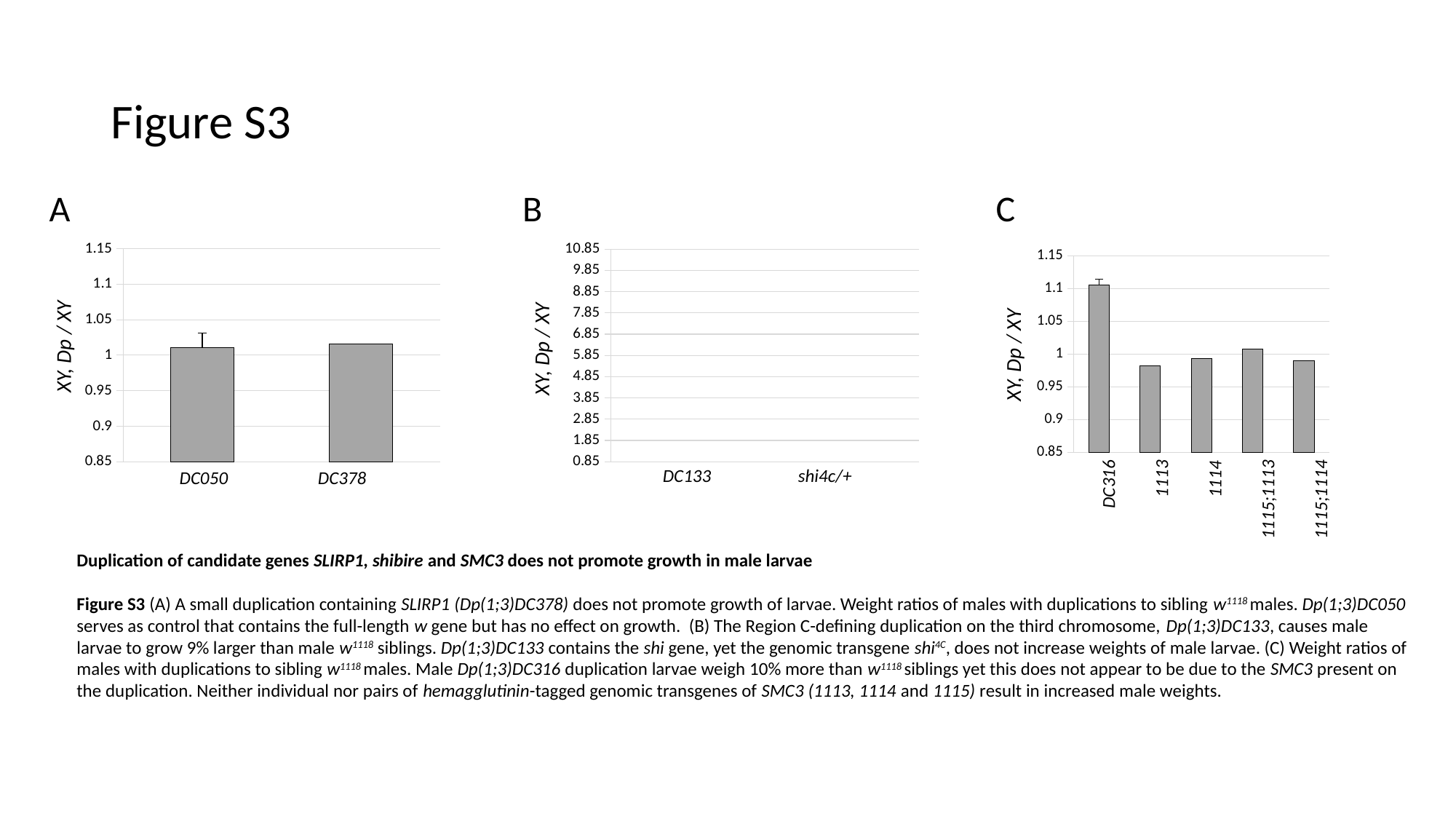

# Figure S3
A
B
C

### Chart

| Category | ratio |
|---|---|
| DC316 | 1.10540546503973 |
| 1113 | 0.982111887298834 |
| 1114 | 0.992563882506021 |
| 1115;  1113 | 1.007798707303684 |
| 1115; 1114 | 0.989915288943063 |
1113
1114
DC316
1115;1114
1115;1113

### Chart

| Category | ratio |
|---|---|
| DC050 | 1.011014488180732 |
| DC378 | 1.015824810879322 |
DC050                                      DC378

### Chart

| Category | avg |
|---|---|
| DC133 | 1.091355482254043 |
| w;shi4c/+ | 0.993875002939655 |
DC133                                    shi4c/+
 XY, Dp / XY
 XY, Dp / XY
 XY, Dp / XY
Duplication of candidate genes SLIRP1, shibire and SMC3 does not promote growth in male larvae

Figure S3 (A) A small duplication containing SLIRP1 (Dp(1;3)DC378) does not promote growth of larvae. Weight ratios of males with duplications to sibling w1118 males. Dp(1;3)DC050 serves as control that contains the full-length w gene but has no effect on growth.  (B) The Region C-defining duplication on the third chromosome, Dp(1;3)DC133, causes male larvae to grow 9% larger than male w1118 siblings. Dp(1;3)DC133 contains the shi gene, yet the genomic transgene shi4C, does not increase weights of male larvae. (C) Weight ratios of males with duplications to sibling w1118 males. Male Dp(1;3)DC316 duplication larvae weigh 10% more than w1118 siblings yet this does not appear to be due to the SMC3 present on the duplication. Neither individual nor pairs of hemagglutinin-tagged genomic transgenes of SMC3 (1113, 1114 and 1115) result in increased male weights.